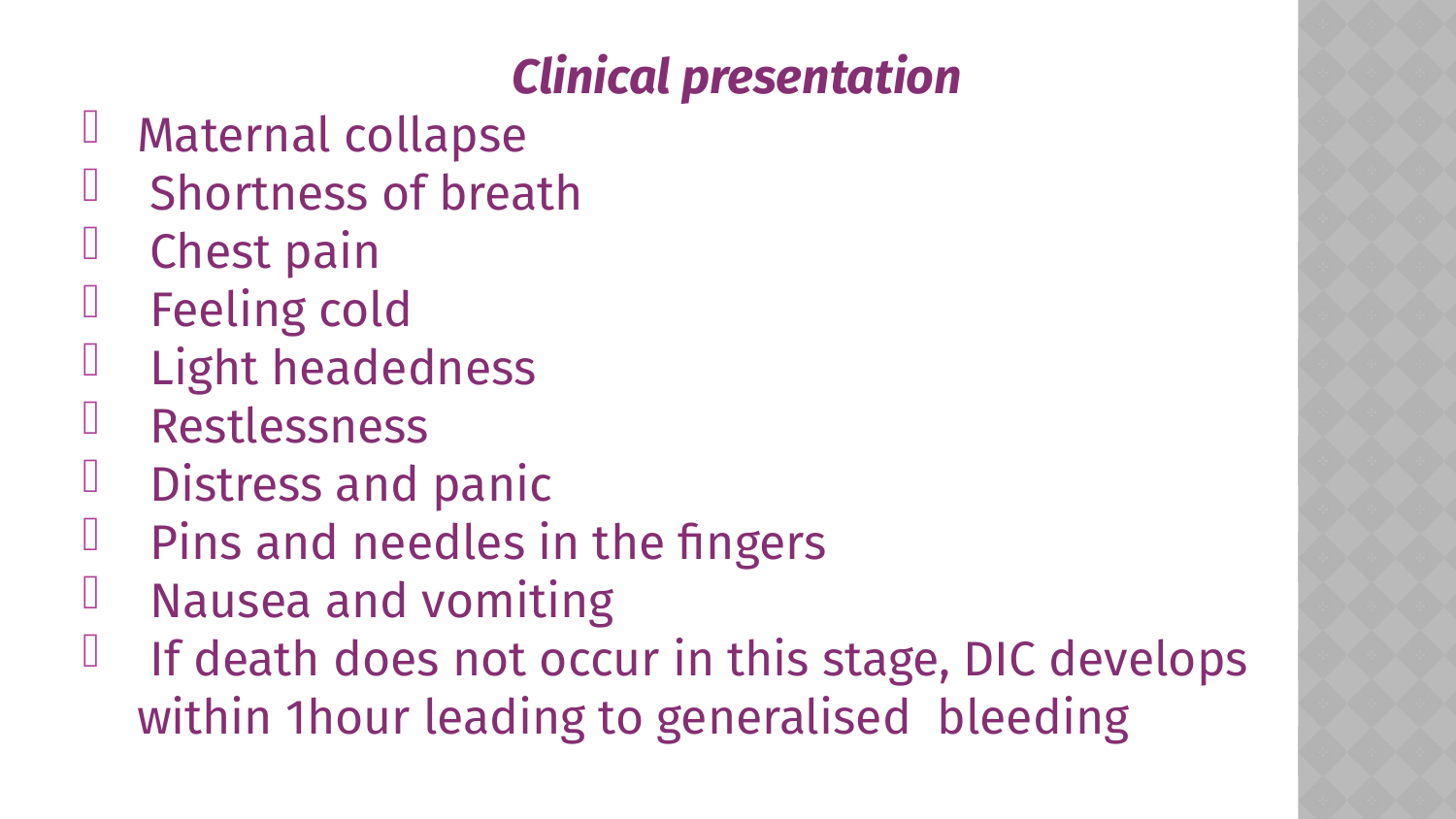

Clinical presentation
Maternal collapse
 Shortness of breath
 Chest pain
 Feeling cold
 Light headedness
 Restlessness
 Distress and panic
 Pins and needles in the ﬁngers
 Nausea and vomiting
 If death does not occur in this stage, DIC develops within 1hour leading to generalised  bleeding